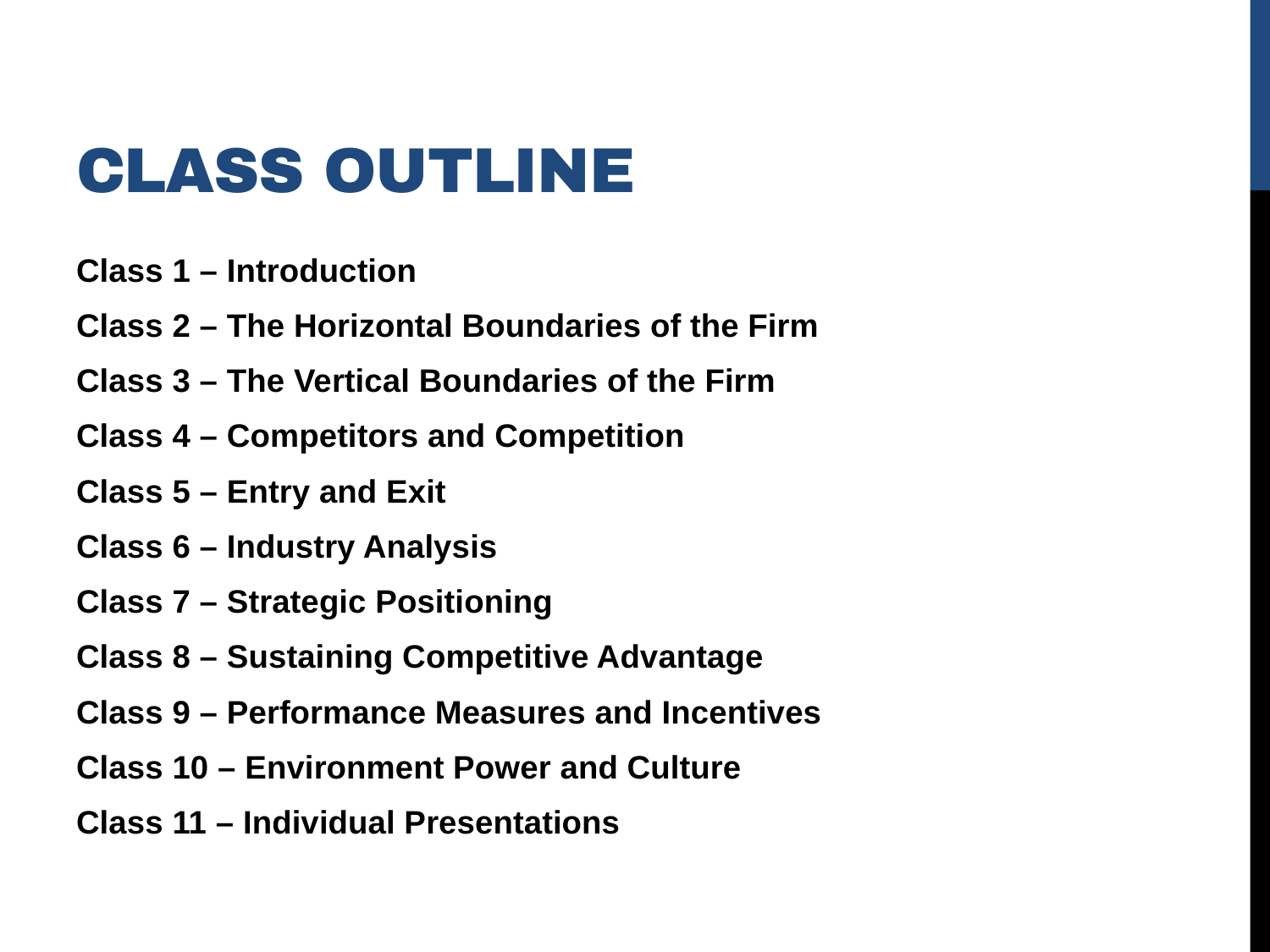

# Class Outline
Class 1 – Introduction
Class 2 – The Horizontal Boundaries of the Firm
Class 3 – The Vertical Boundaries of the Firm
Class 4 – Competitors and Competition
Class 5 – Entry and Exit
Class 6 – Industry Analysis
Class 7 – Strategic Positioning
Class 8 – Sustaining Competitive Advantage
Class 9 – Performance Measures and Incentives
Class 10 – Environment Power and Culture
Class 11 – Individual Presentations